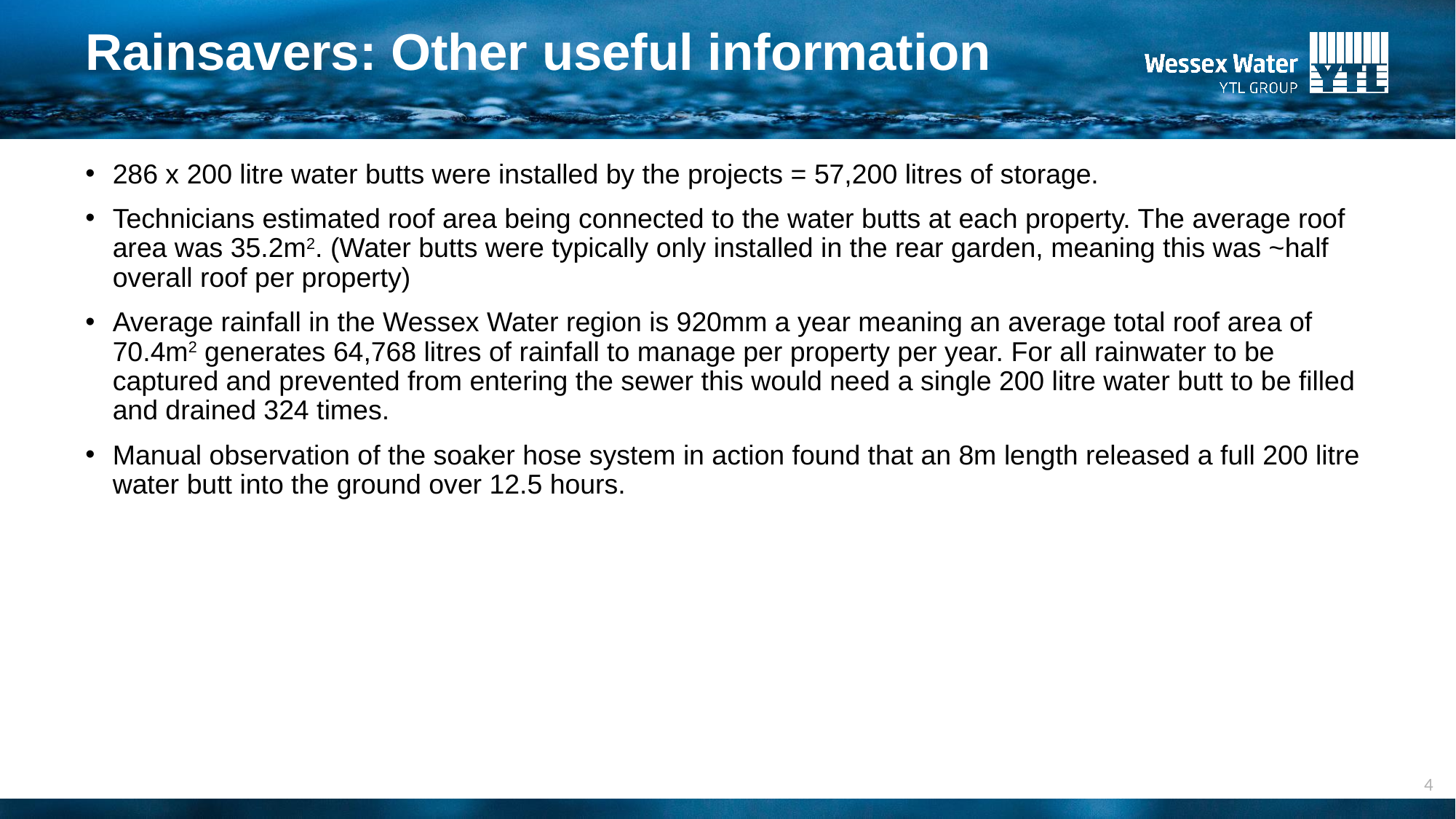

Rainsavers: Other useful information
286 x 200 litre water butts were installed by the projects = 57,200 litres of storage.
Technicians estimated roof area being connected to the water butts at each property. The average roof area was 35.2m2. (Water butts were typically only installed in the rear garden, meaning this was ~half overall roof per property)
Average rainfall in the Wessex Water region is 920mm a year meaning an average total roof area of 70.4m2 generates 64,768 litres of rainfall to manage per property per year. For all rainwater to be captured and prevented from entering the sewer this would need a single 200 litre water butt to be filled and drained 324 times.
Manual observation of the soaker hose system in action found that an 8m length released a full 200 litre water butt into the ground over 12.5 hours.

4